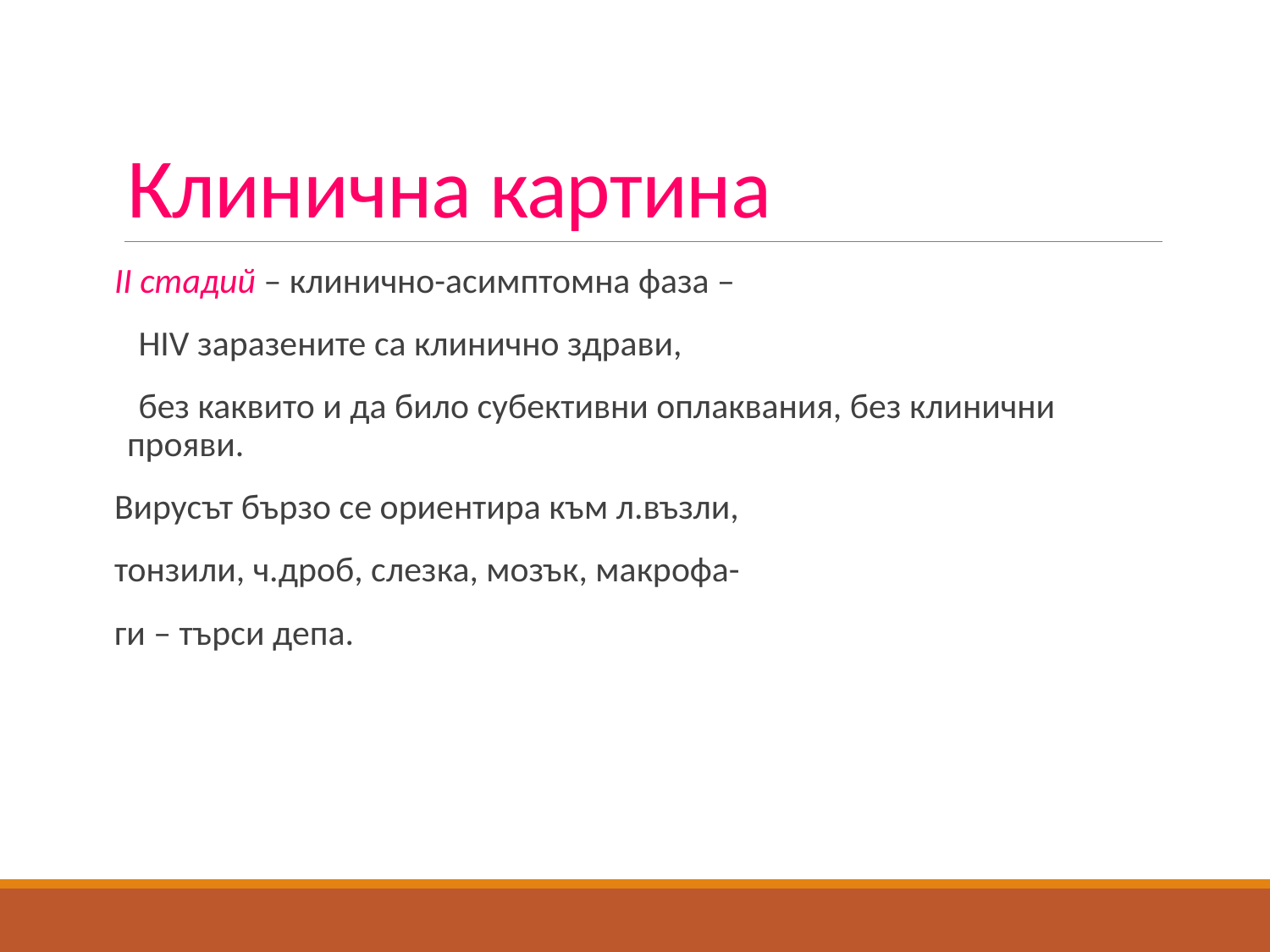

# Клинична картина
ІІ стадий – клинично-асимптомна фаза –
   НІV заразените са клинично здрави,
   без каквито и да било субективни оплаквания, без клинични прояви.
Вирусът бързо се ориентира към л.възли,
тонзили, ч.дроб, слезка, мозък, макрофа-
ги – търси депа.